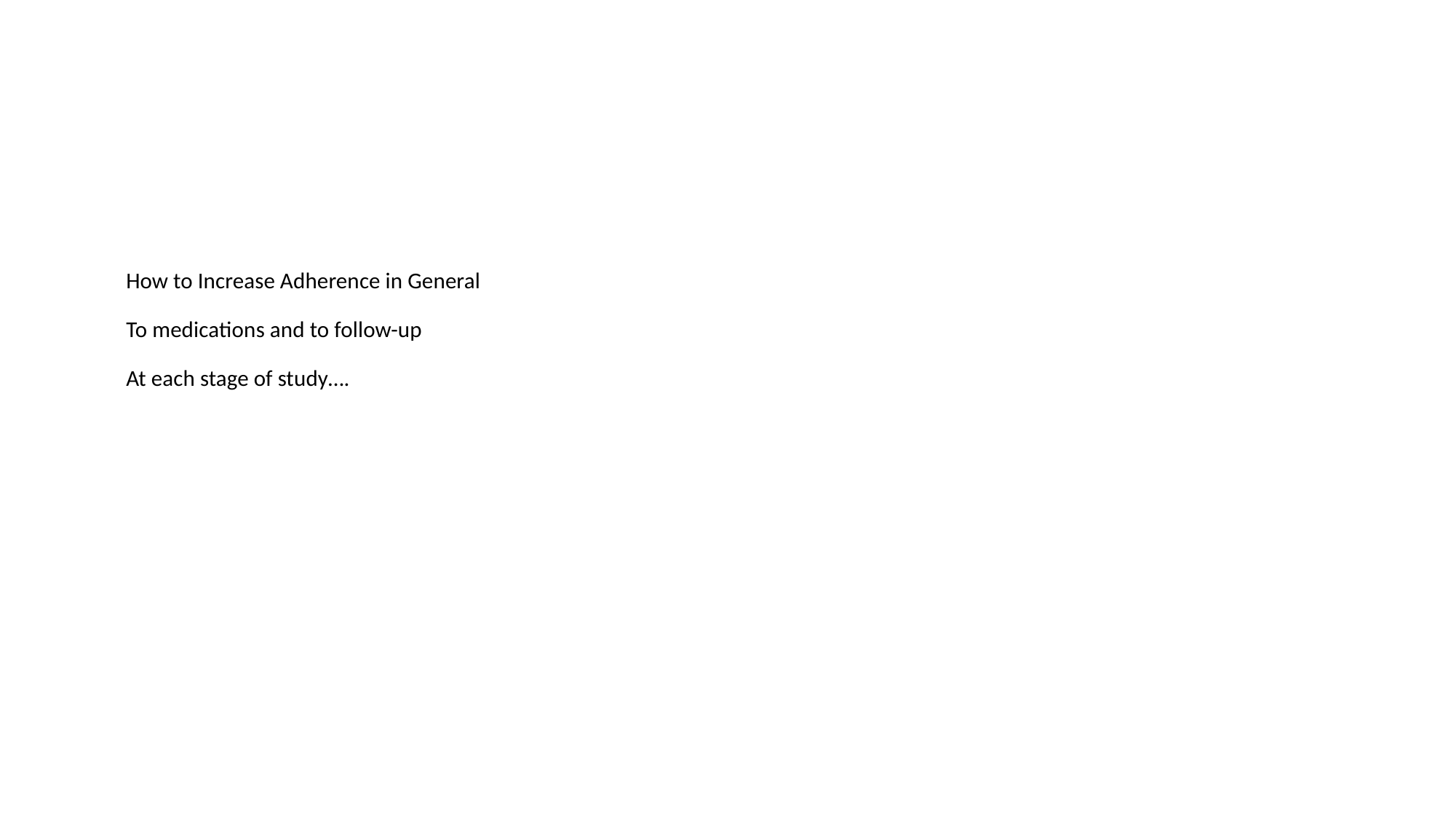

# How to Increase Adherence in General To medications and to follow-up At each stage of study….